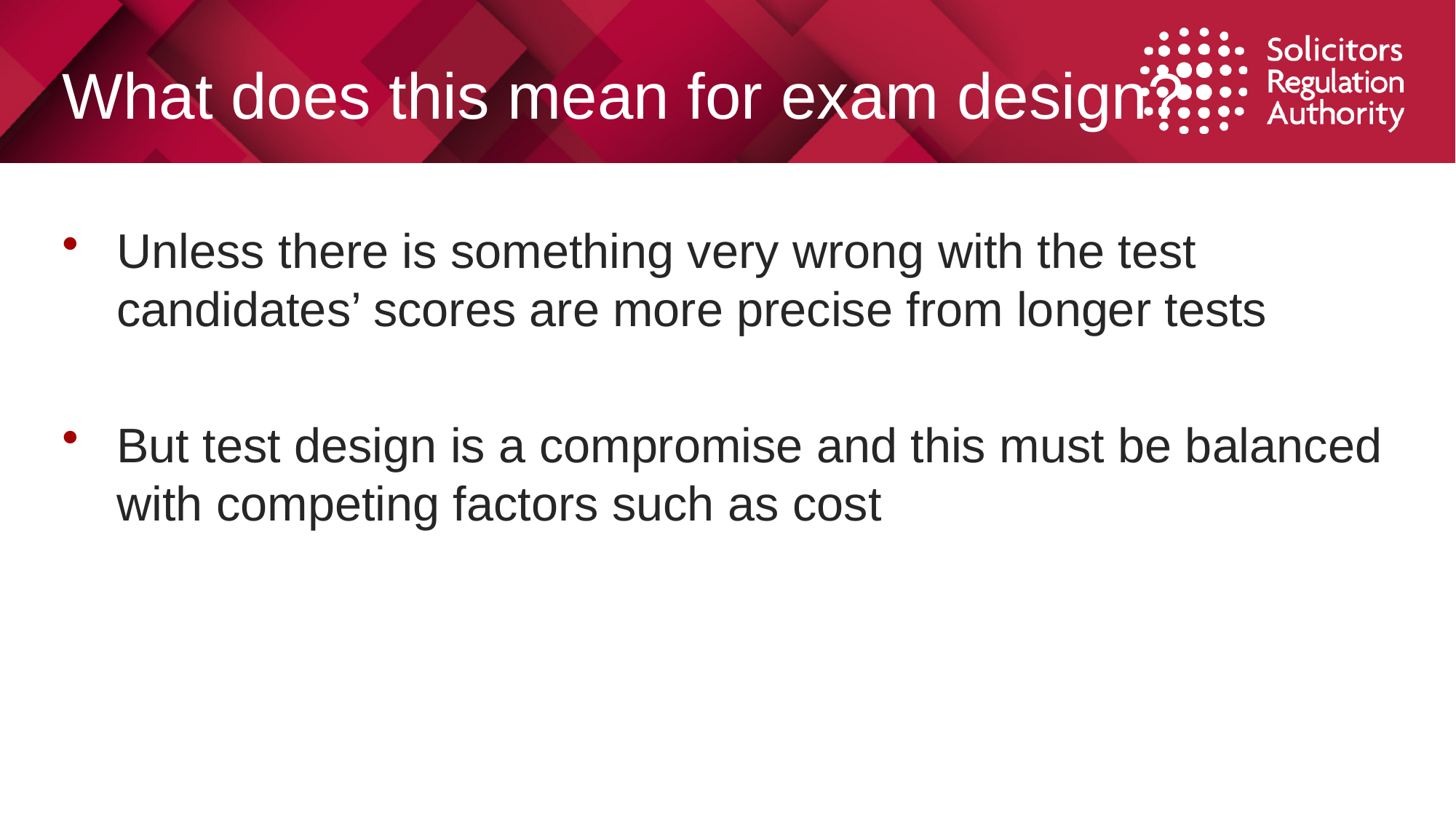

# What does this mean for exam design?
Unless there is something very wrong with the test candidates’ scores are more precise from longer tests

But test design is a compromise and this must be balanced with competing factors such as cost